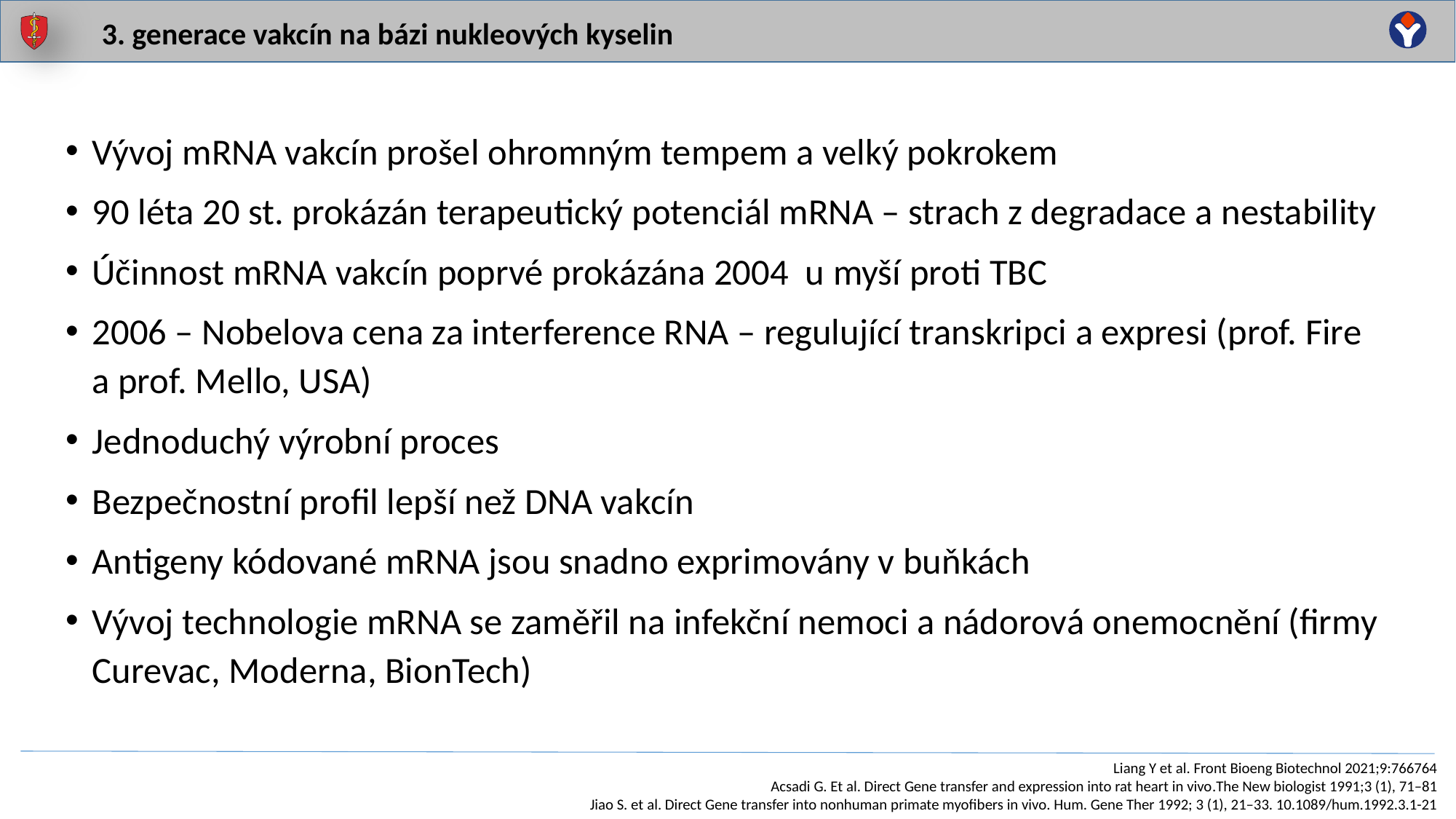

3. generace vakcín na bázi nukleových kyselin
Vývoj mRNA vakcín prošel ohromným tempem a velký pokrokem
90 léta 20 st. prokázán terapeutický potenciál mRNA – strach z degradace a nestability
Účinnost mRNA vakcín poprvé prokázána 2004  u myší proti TBC
2006 – Nobelova cena za interference RNA – regulující transkripci a expresi (prof. Fire a prof. Mello, USA)
Jednoduchý výrobní proces
Bezpečnostní profil lepší než DNA vakcín
Antigeny kódované mRNA jsou snadno exprimovány v buňkách
Vývoj technologie mRNA se zaměřil na infekční nemoci a nádorová onemocnění (firmy Curevac, Moderna, BionTech)
Liang Y et al. Front Bioeng Biotechnol 2021;9:766764
Acsadi G. Et al. Direct Gene transfer and expression into rat heart in vivo.The New biologist 1991;3 (1), 71–81
Jiao S. et al. Direct Gene transfer into nonhuman primate myofibers in vivo. Hum. Gene Ther 1992; 3 (1), 21–33. 10.1089/hum.1992.3.1-21